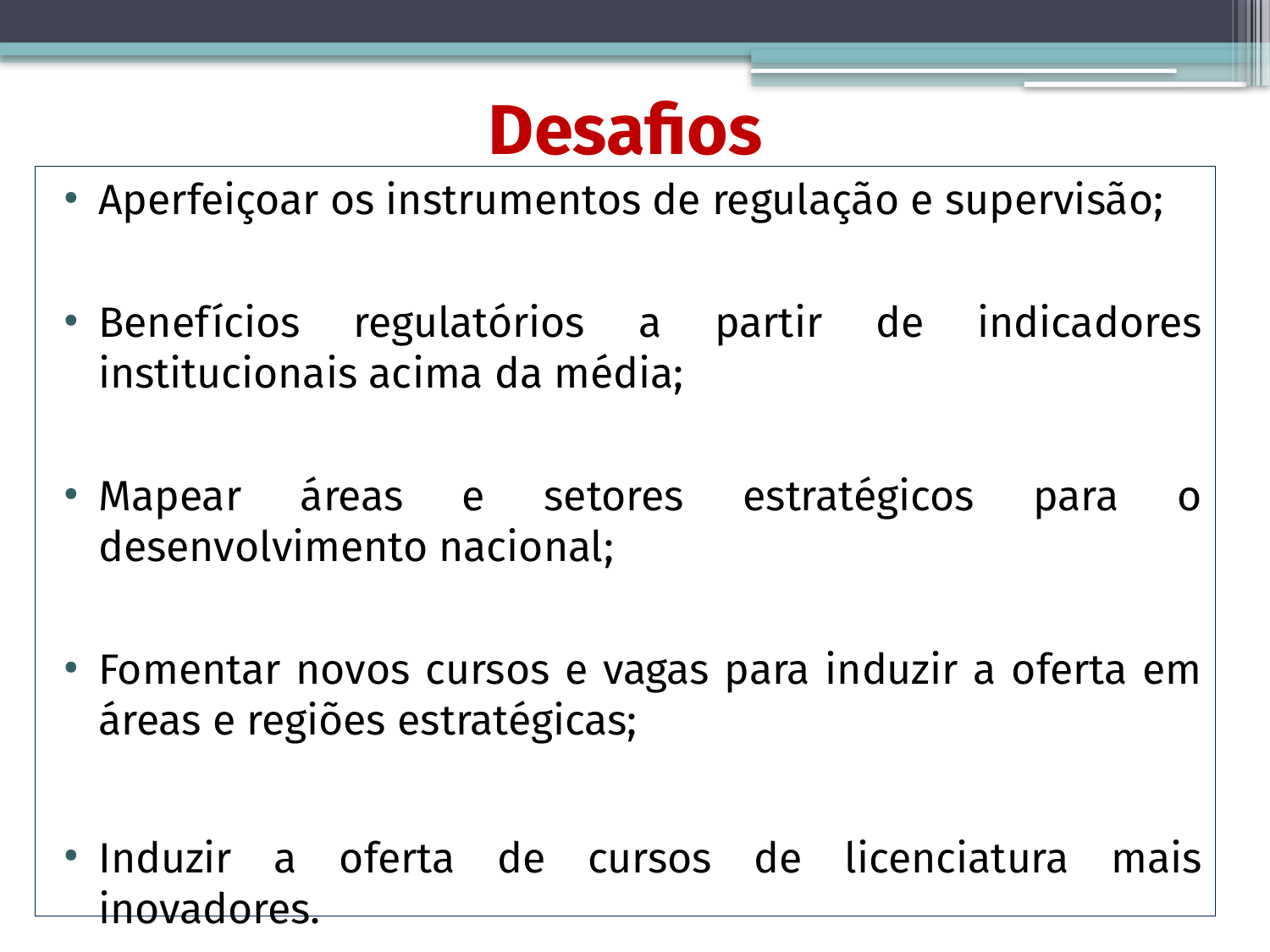

# Desafios
Aperfeiçoar os instrumentos de regulação e supervisão;

Benefícios regulatórios a partir de indicadores institucionais acima da média;

Mapear áreas e setores estratégicos para o desenvolvimento nacional;

Fomentar novos cursos e vagas para induzir a oferta em áreas e regiões estratégicas;

Induzir a oferta de cursos de licenciatura mais inovadores.